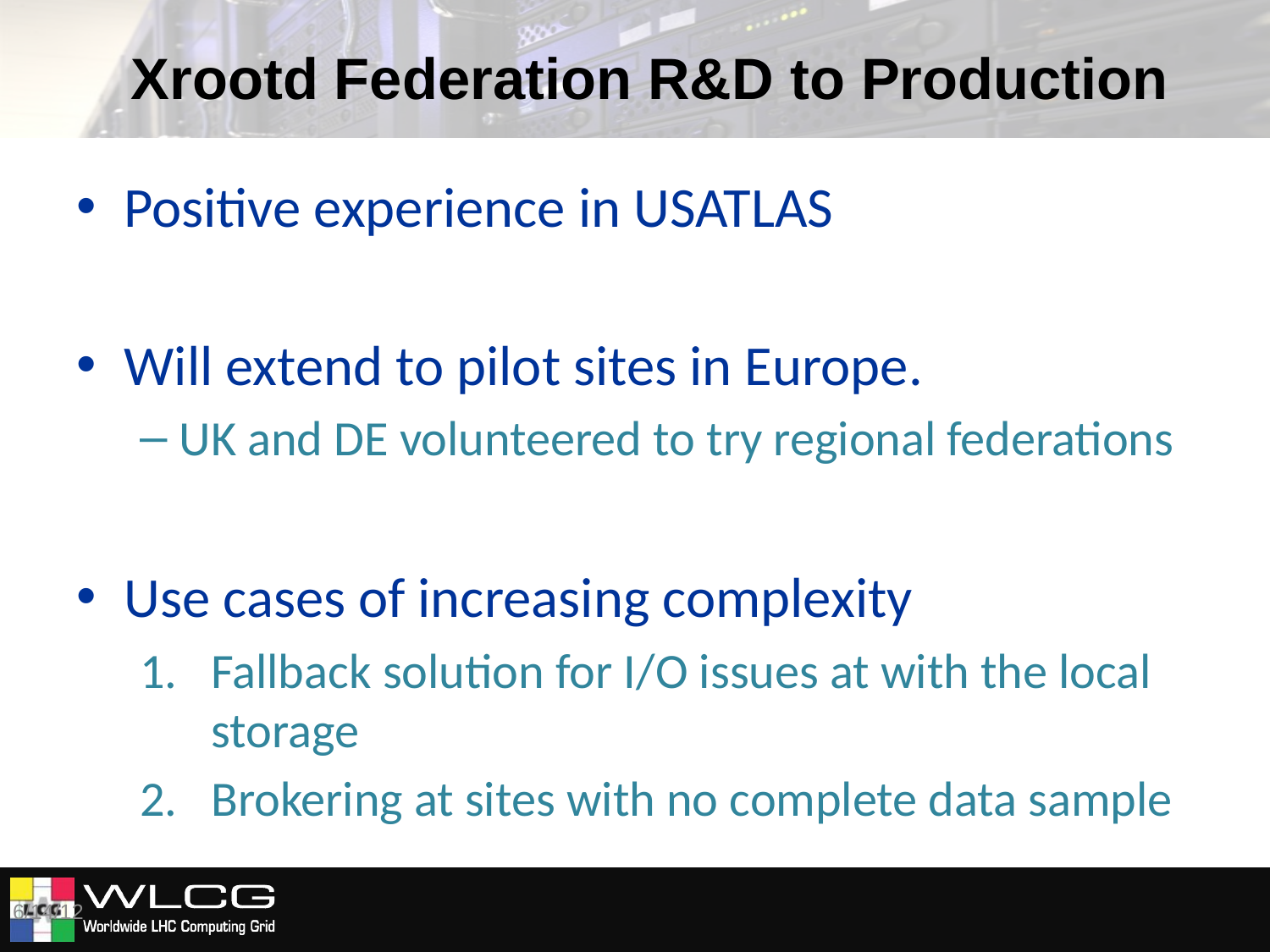

# Xrootd Federation R&D to Production
Positive experience in USATLAS

Will extend to pilot sites in Europe.
UK and DE volunteered to try regional federations

Use cases of increasing complexity
Fallback solution for I/O issues at with the local storage
Brokering at sites with no complete data sample
6/14/12